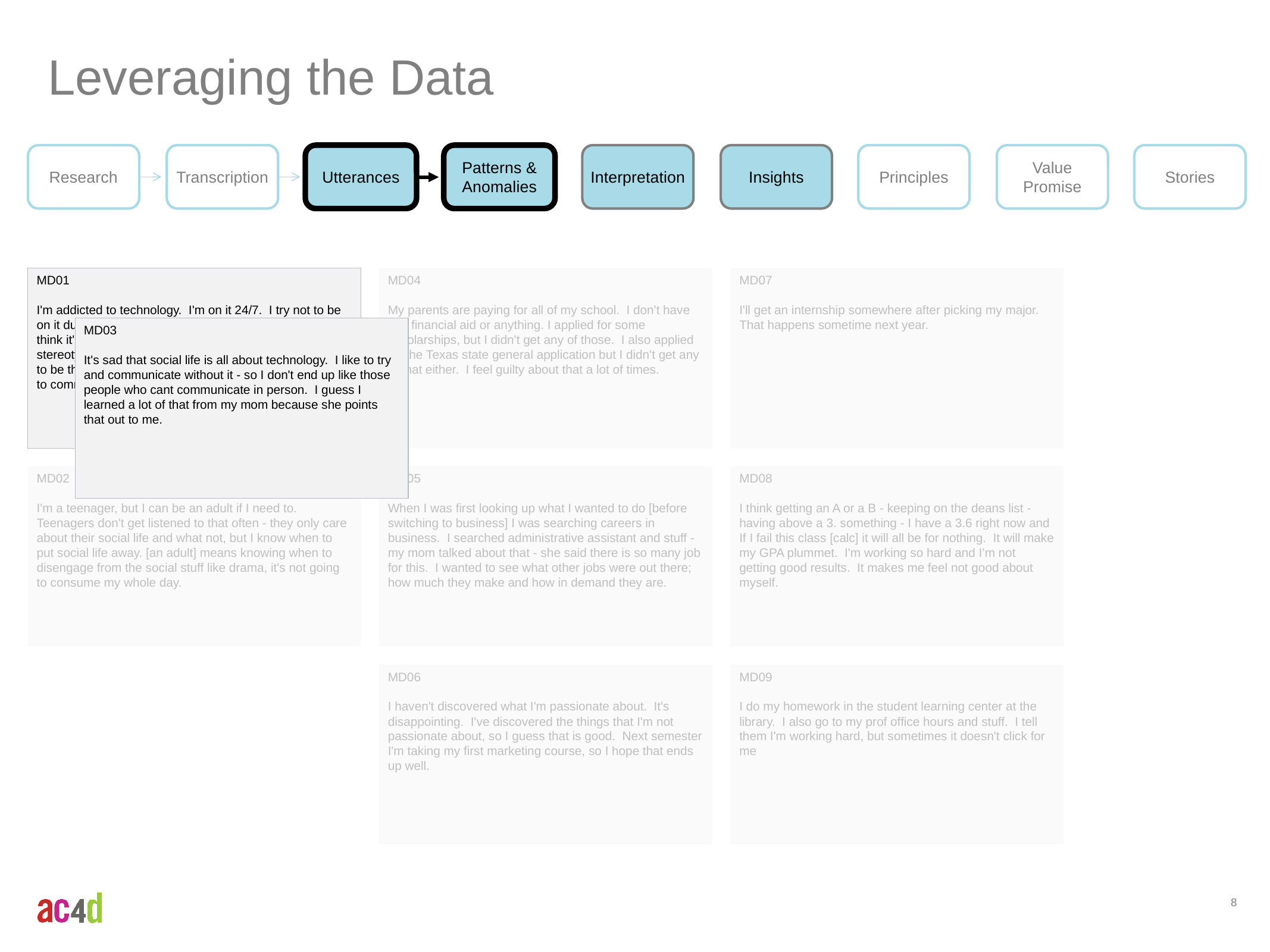

Leveraging the Data
Research
Transcription
Utterances
Patterns & Anomalies
Interpretation
Insights
Principles
Value
Promise
Stories
MD01
I'm addicted to technology.  I'm on it 24/7.  I try not to be on it during social situations, with like family, because I think it's rude.  I know that teenagers have that stereotype of being so addicted, and I am, but I don't like to be the typical on facebook on the time, not being able to communicate in person.
MD04
My parents are paying for all of my school.  I don't have any financial aid or anything. I applied for some scholarships, but I didn't get any of those.  I also applied for the Texas state general application but I didn't get any of that either.  I feel guilty about that a lot of times.

MD07
I'll get an internship somewhere after picking my major.  That happens sometime next year.
MD03
It's sad that social life is all about technology.  I like to try and communicate without it - so I don't end up like those people who cant communicate in person.  I guess I learned a lot of that from my mom because she points that out to me.
MD02
I'm a teenager, but I can be an adult if I need to.  Teenagers don't get listened to that often - they only care about their social life and what not, but I know when to put social life away. [an adult] means knowing when to disengage from the social stuff like drama, it's not going to consume my whole day.
MD05
When I was first looking up what I wanted to do [before switching to business] I was searching careers in business.  I searched administrative assistant and stuff - my mom talked about that - she said there is so many job for this.  I wanted to see what other jobs were out there; how much they make and how in demand they are.
MD08
I think getting an A or a B - keeping on the deans list - having above a 3. something - I have a 3.6 right now and If I fail this class [calc] it will all be for nothing.  It will make my GPA plummet.  I'm working so hard and I’m not getting good results.  It makes me feel not good about myself.
MD06
I haven't discovered what I'm passionate about.  It's disappointing.  I've discovered the things that I'm not passionate about, so I guess that is good.  Next semester I'm taking my first marketing course, so I hope that ends up well.
MD09
I do my homework in the student learning center at the library.  I also go to my prof office hours and stuff.  I tell them I'm working hard, but sometimes it doesn't click for me

8